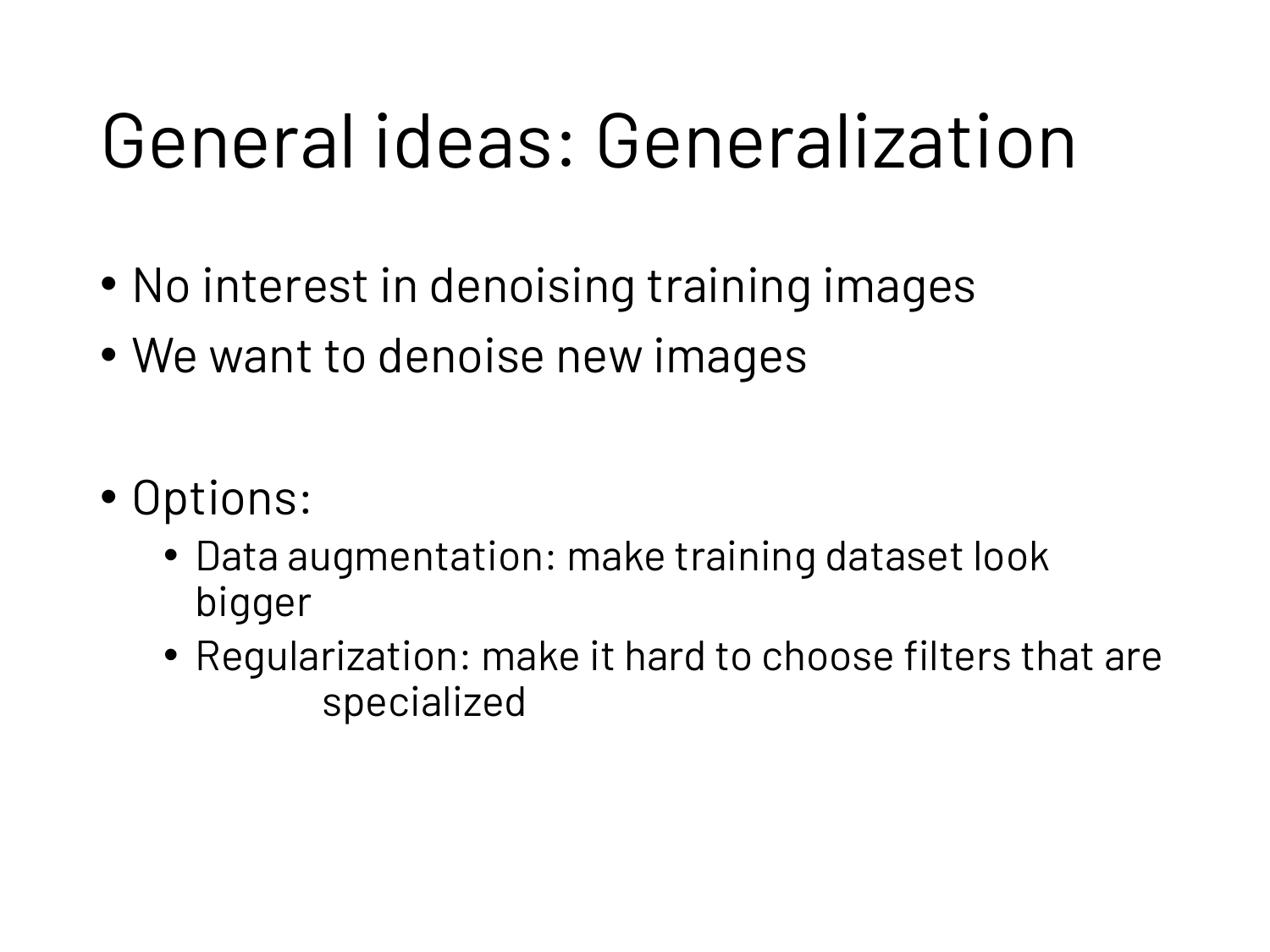

# General ideas: Generalization
No interest in denoising training images
We want to denoise new images

Options:
Data augmentation: make training dataset look bigger
Regularization: make it hard to choose filters that are 	specialized